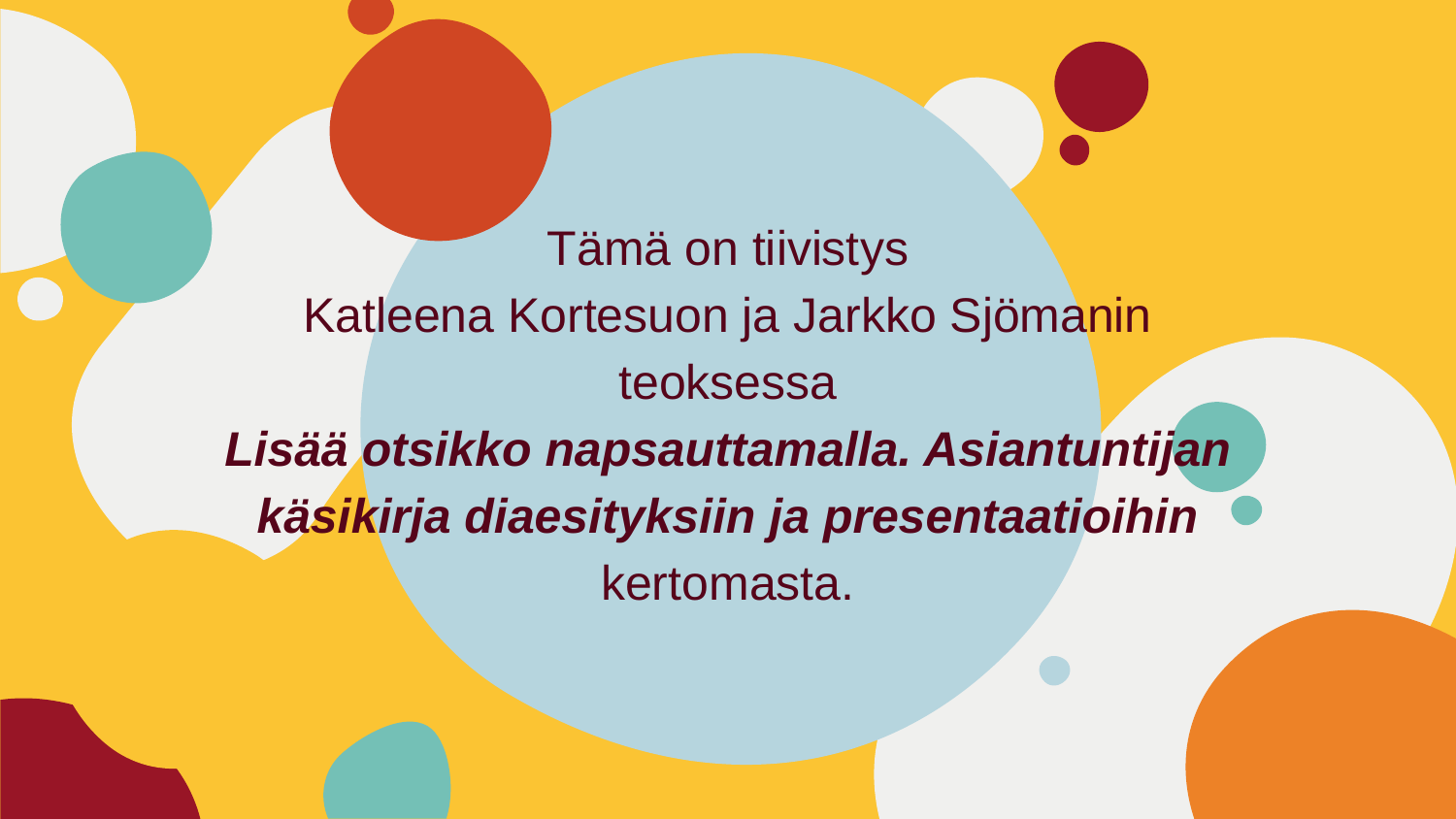

Lähde
Tämä on tiivistys
Katleena Kortesuon ja Jarkko Sjömanin
teoksessa
Lisää otsikko napsauttamalla. Asiantuntijan käsikirja diaesityksiin ja presentaatioihin
kertomasta.